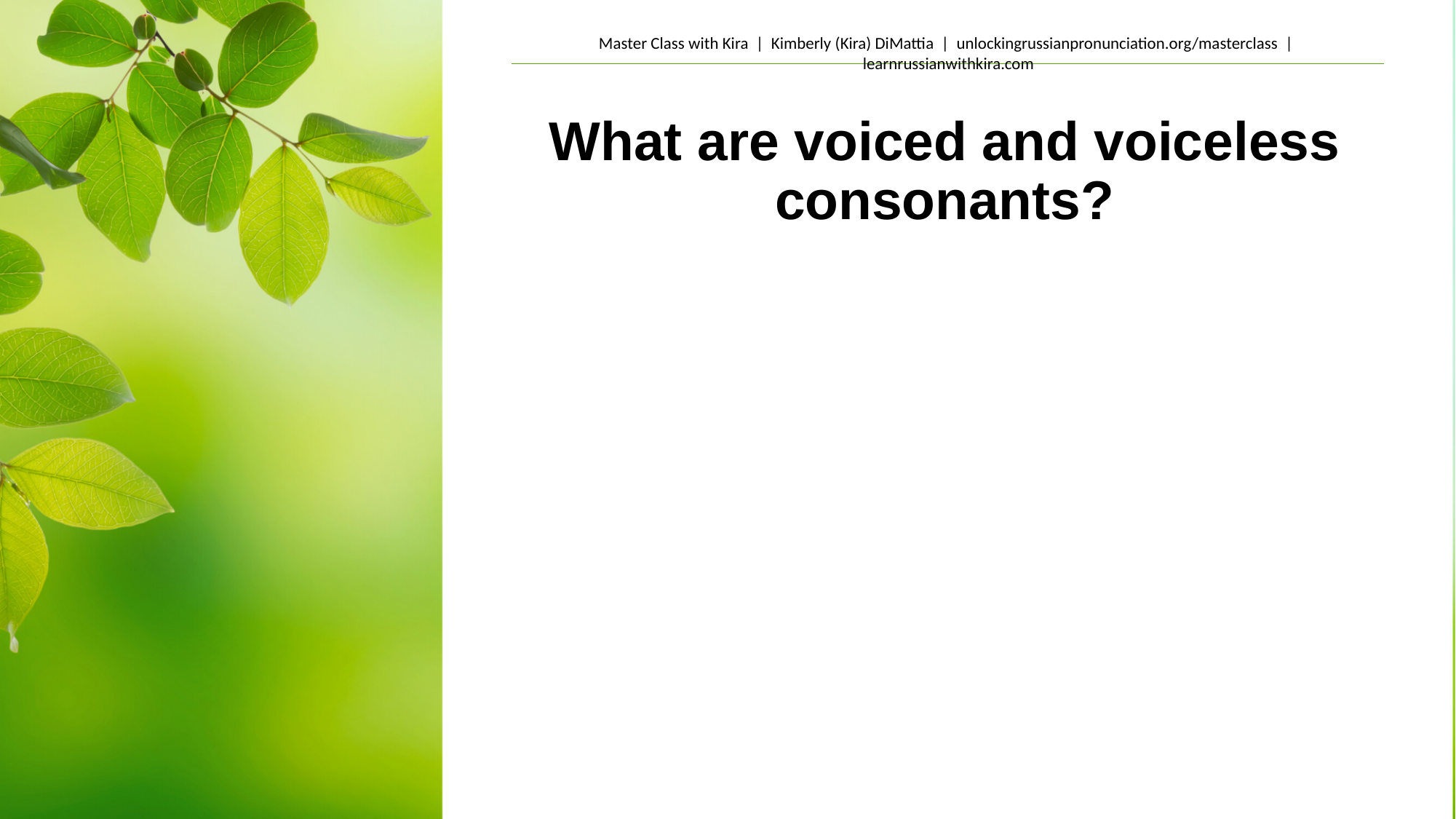

# What are voiced and voiceless consonants?